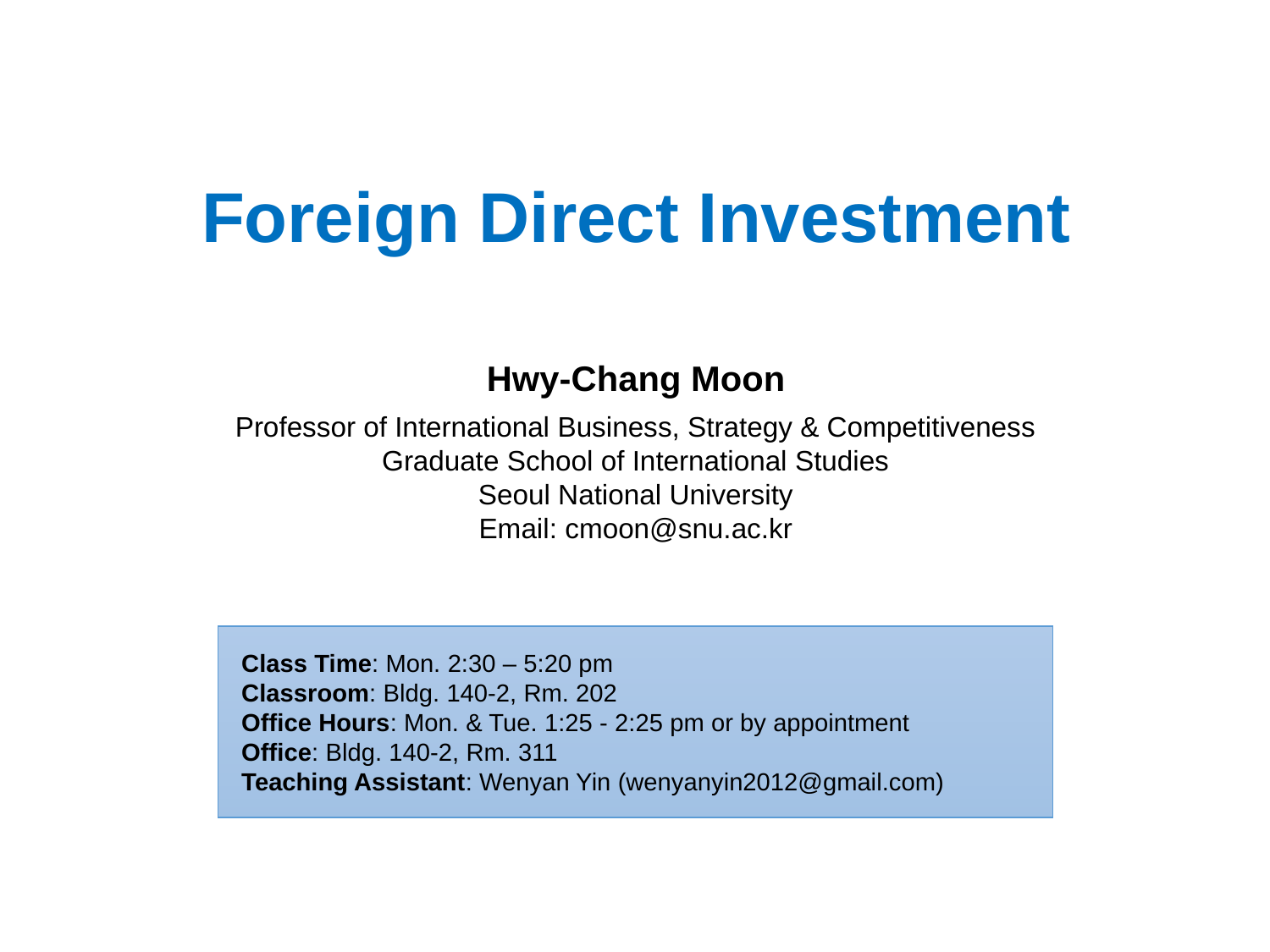

# Foreign Direct Investment
Hwy-Chang Moon
Professor of International Business, Strategy & Competitiveness
Graduate School of International Studies
Seoul National University
Email: cmoon@snu.ac.kr
Class Time: Mon. 2:30 – 5:20 pm
Classroom: Bldg. 140-2, Rm. 202
Office Hours: Mon. & Tue. 1:25 - 2:25 pm or by appointment
Office: Bldg. 140-2, Rm. 311
Teaching Assistant: Wenyan Yin (wenyanyin2012@gmail.com)